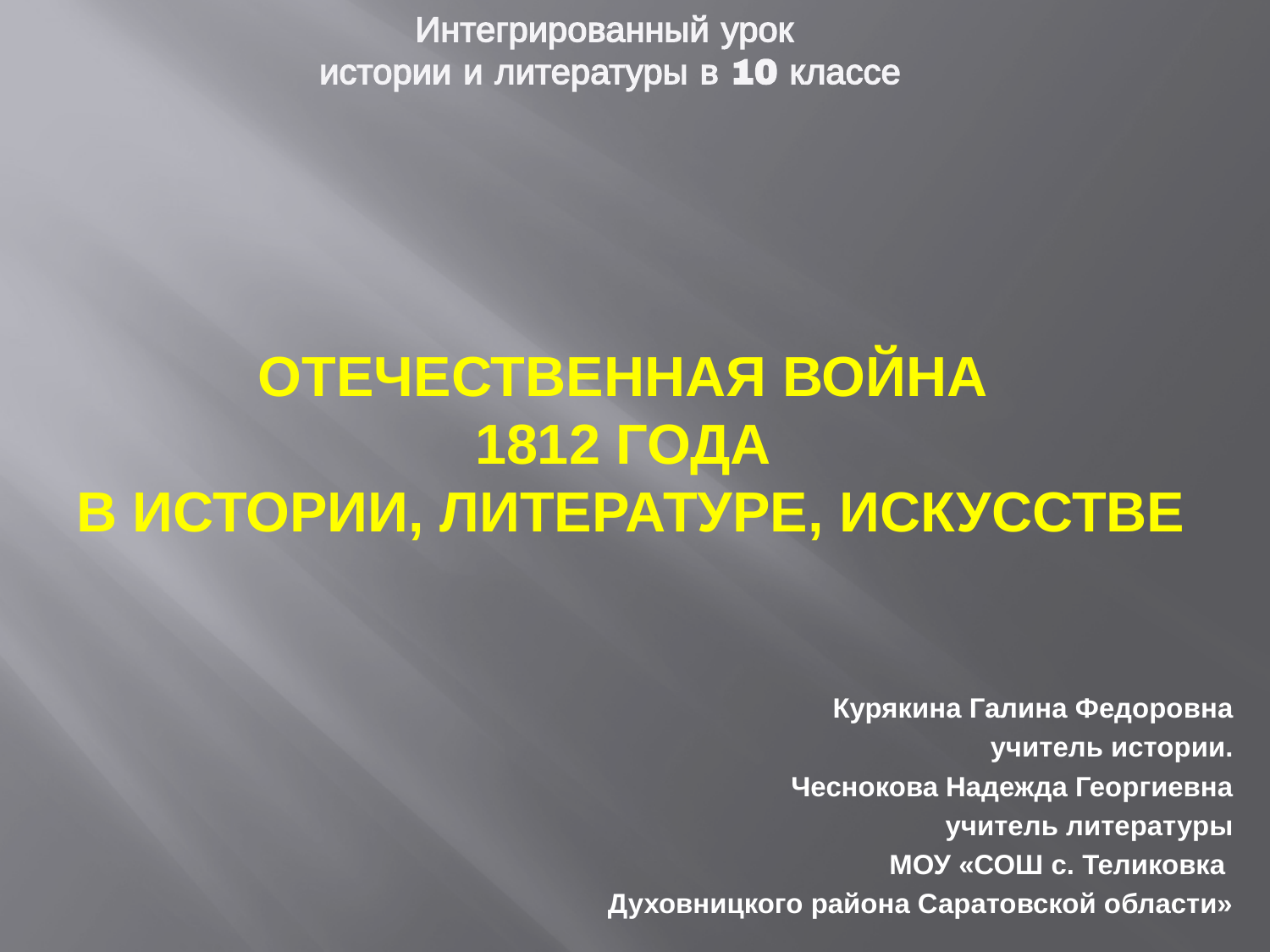

Интегрированный урок
истории и литературы в 10 классе
# Отечественная война 1812 года в истории, литературе, искусстве
Курякина Галина Федоровна
учитель истории.
Чеснокова Надежда Георгиевна
учитель литературы
МОУ «СОШ с. Теликовка
Духовницкого района Саратовской области»